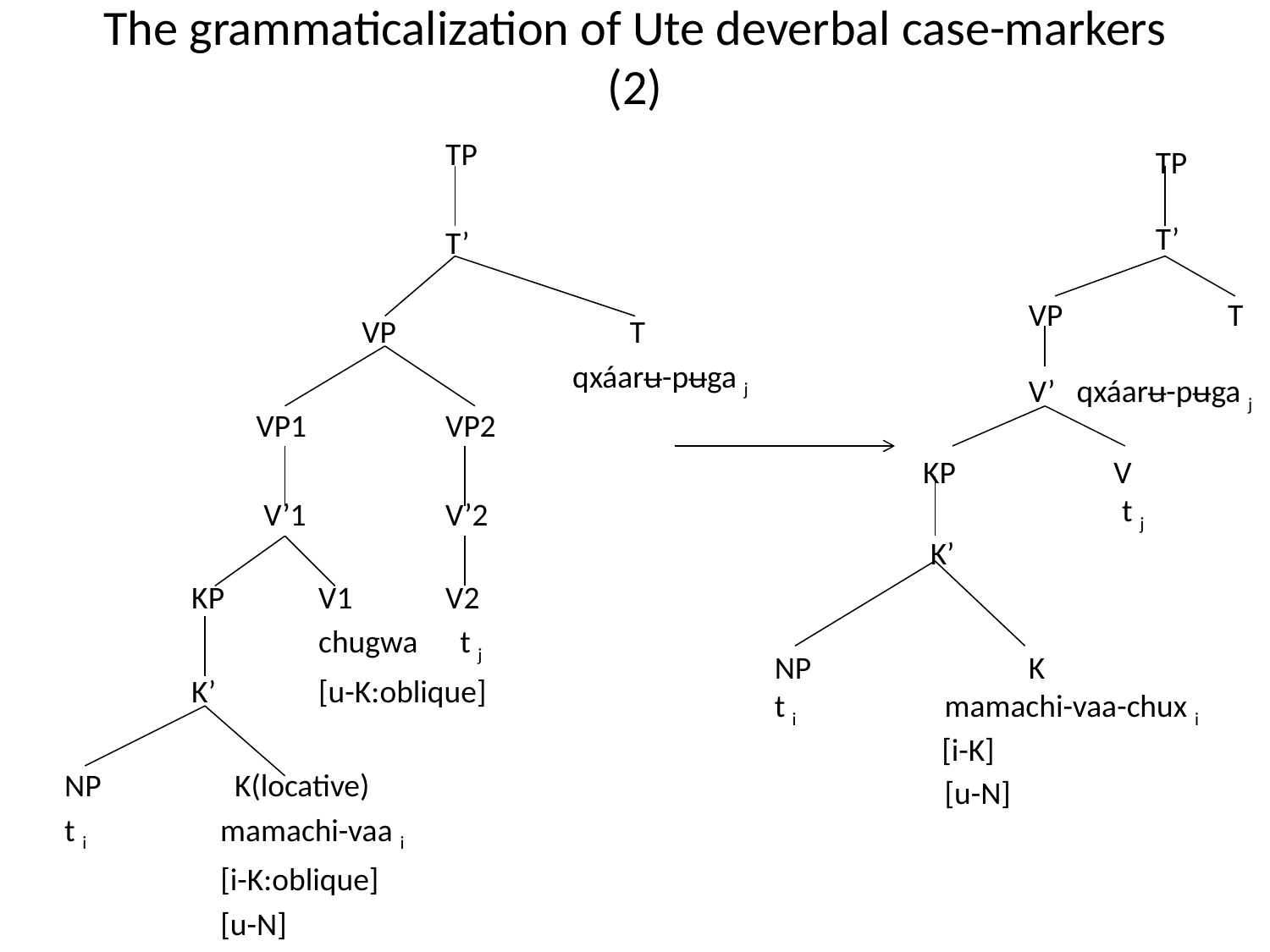

# The grammaticalization of Ute deverbal case-markers (2)
				TP

				T’

			      VP	    	        T
					qxáarʉ-pʉga j
		         VP1	            	VP2

		          V’1		V’2
		KP	V1	V2
			chugwa	  t j
		K’	[u-K:oblique]

	NP	      K(locative)
	t i	    mamachi-vaa i
		    [i-K:oblique]
		    [u-N]

				TP
								T’
							VP                       T
							V’   qxáarʉ-pʉga j

		   KP                      V
			             t j
		    K’

	NP		K
	t i	      mamachi-vaa-chux i
		      [i-K]
		      [u-N]